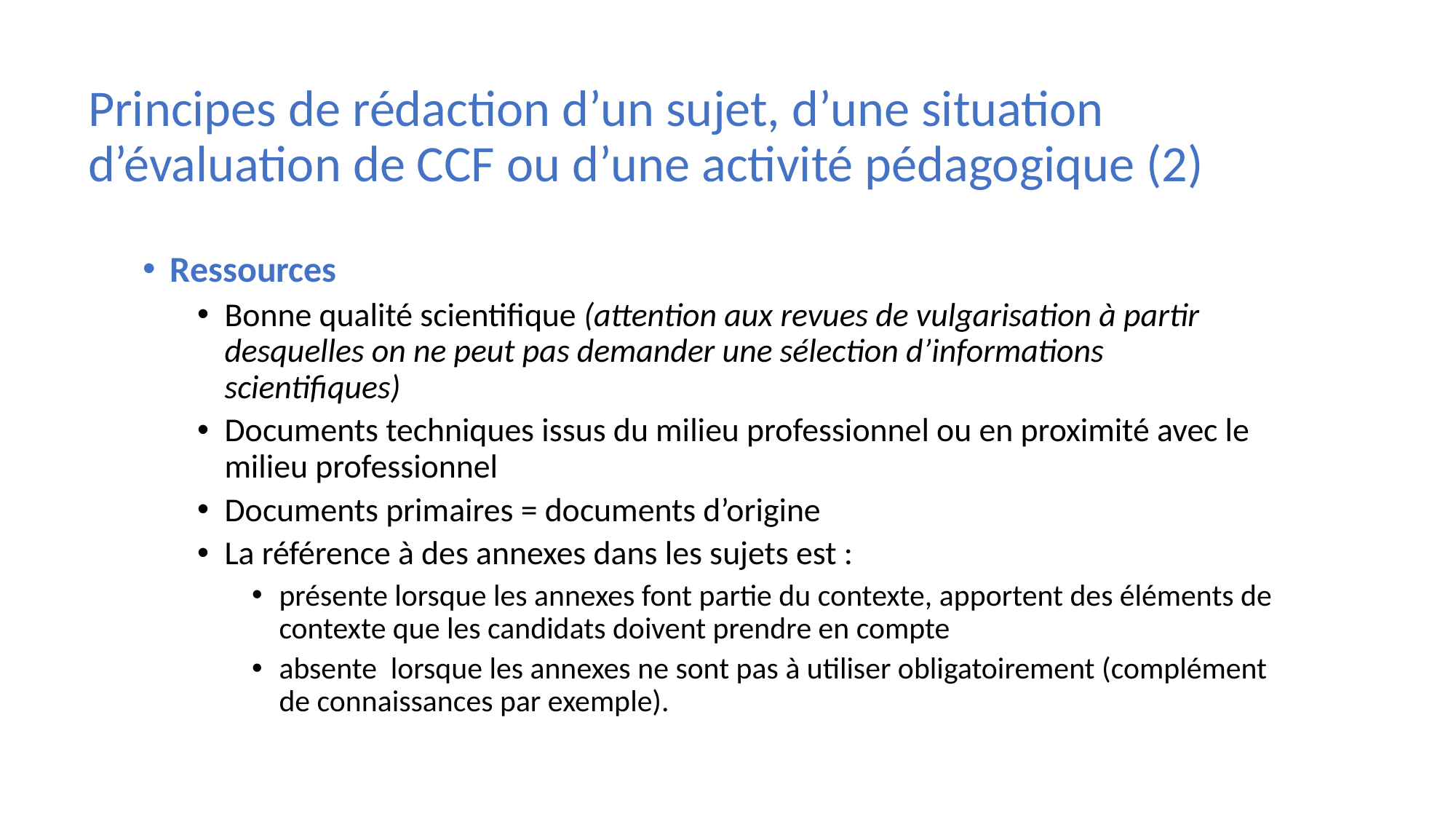

# Principes de rédaction d’un sujet, d’une situation d’évaluation de CCF ou d’une activité pédagogique (2)
Ressources
Bonne qualité scientifique (attention aux revues de vulgarisation à partir desquelles on ne peut pas demander une sélection d’informations scientifiques)
Documents techniques issus du milieu professionnel ou en proximité avec le milieu professionnel
Documents primaires = documents d’origine
La référence à des annexes dans les sujets est :
présente lorsque les annexes font partie du contexte, apportent des éléments de contexte que les candidats doivent prendre en compte
absente  lorsque les annexes ne sont pas à utiliser obligatoirement (complément de connaissances par exemple).